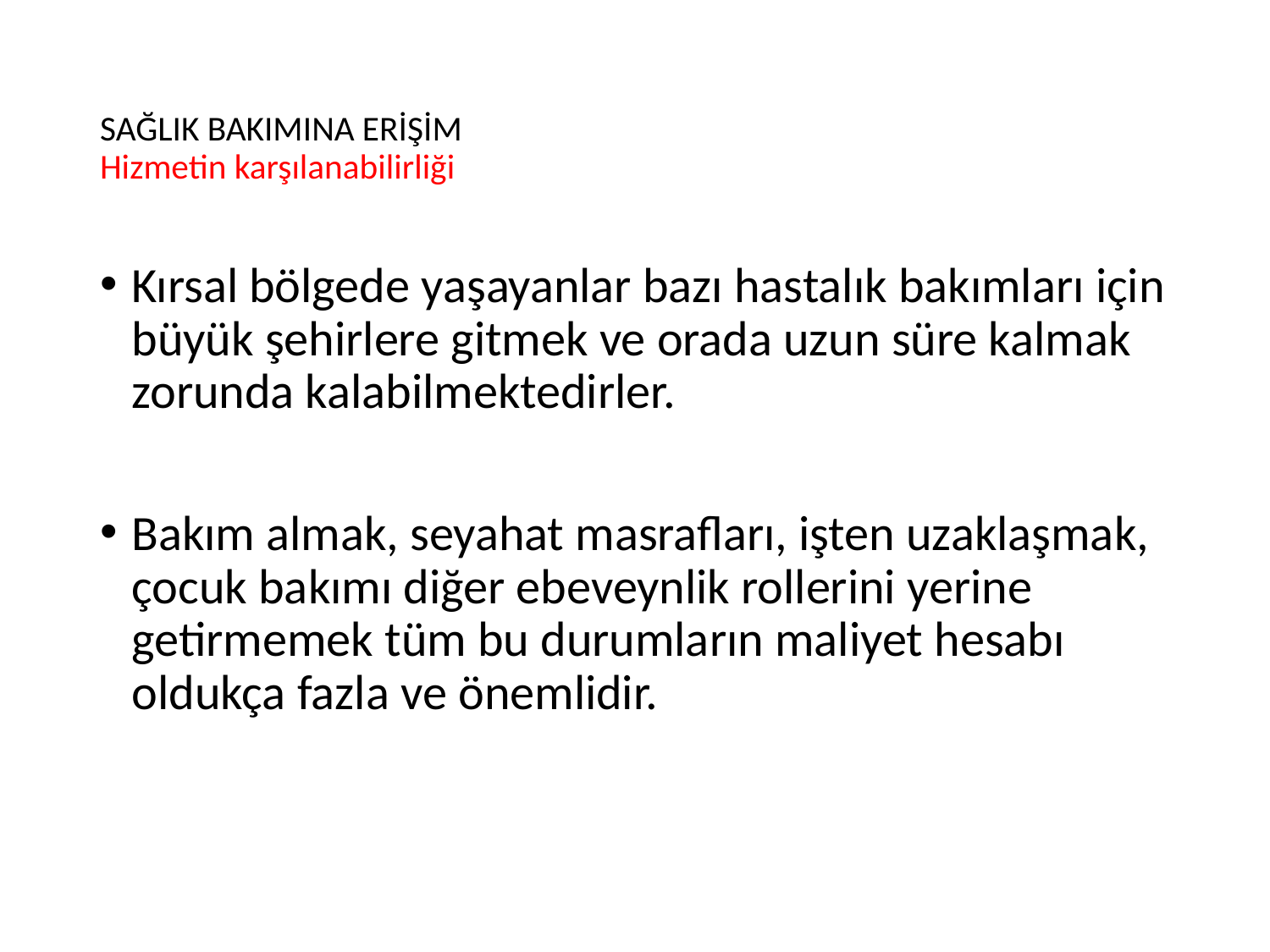

# SAĞLIK BAKIMINA ERİŞİM Hizmetin karşılanabilirliği
Kırsal bölgede yaşayanlar bazı hastalık bakımları için büyük şehirlere gitmek ve orada uzun süre kalmak zorunda kalabilmektedirler.

Bakım almak, seyahat masrafları, işten uzaklaşmak, çocuk bakımı diğer ebeveynlik rollerini yerine getirmemek tüm bu durumların maliyet hesabı oldukça fazla ve önemlidir.